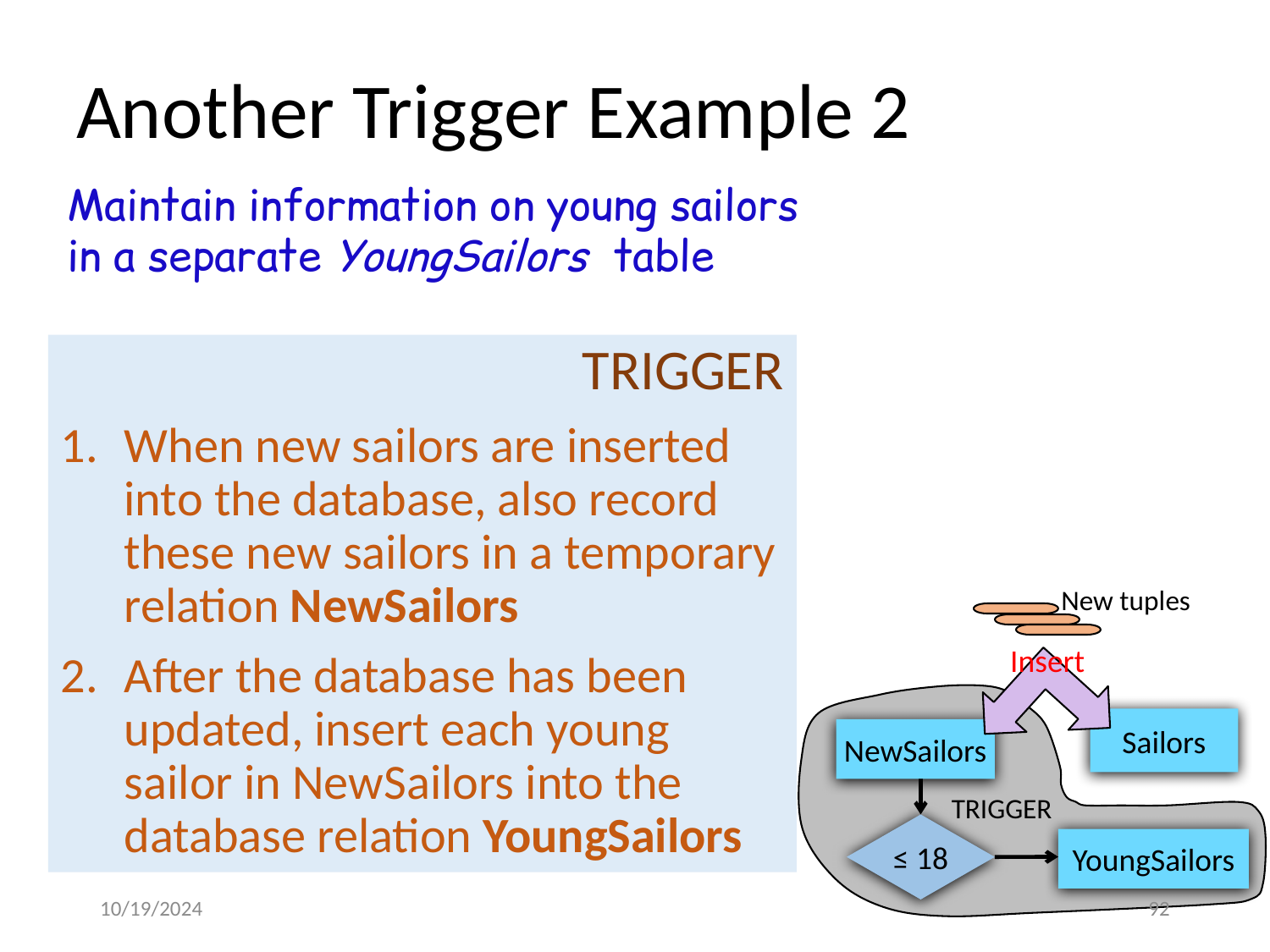

# Another Trigger Example 2
Maintain information on young sailors in a separate YoungSailors  table
TRIGGER
When new sailors are inserted into the database, also record these new sailors in a temporary relation NewSailors
After the database has been updated, insert each young sailor in NewSailors into the database relation YoungSailors
New tuples

Insert

Sailors
NewSailors
TRIGGER
≤ 18
YoungSailors
10/19/2024
92